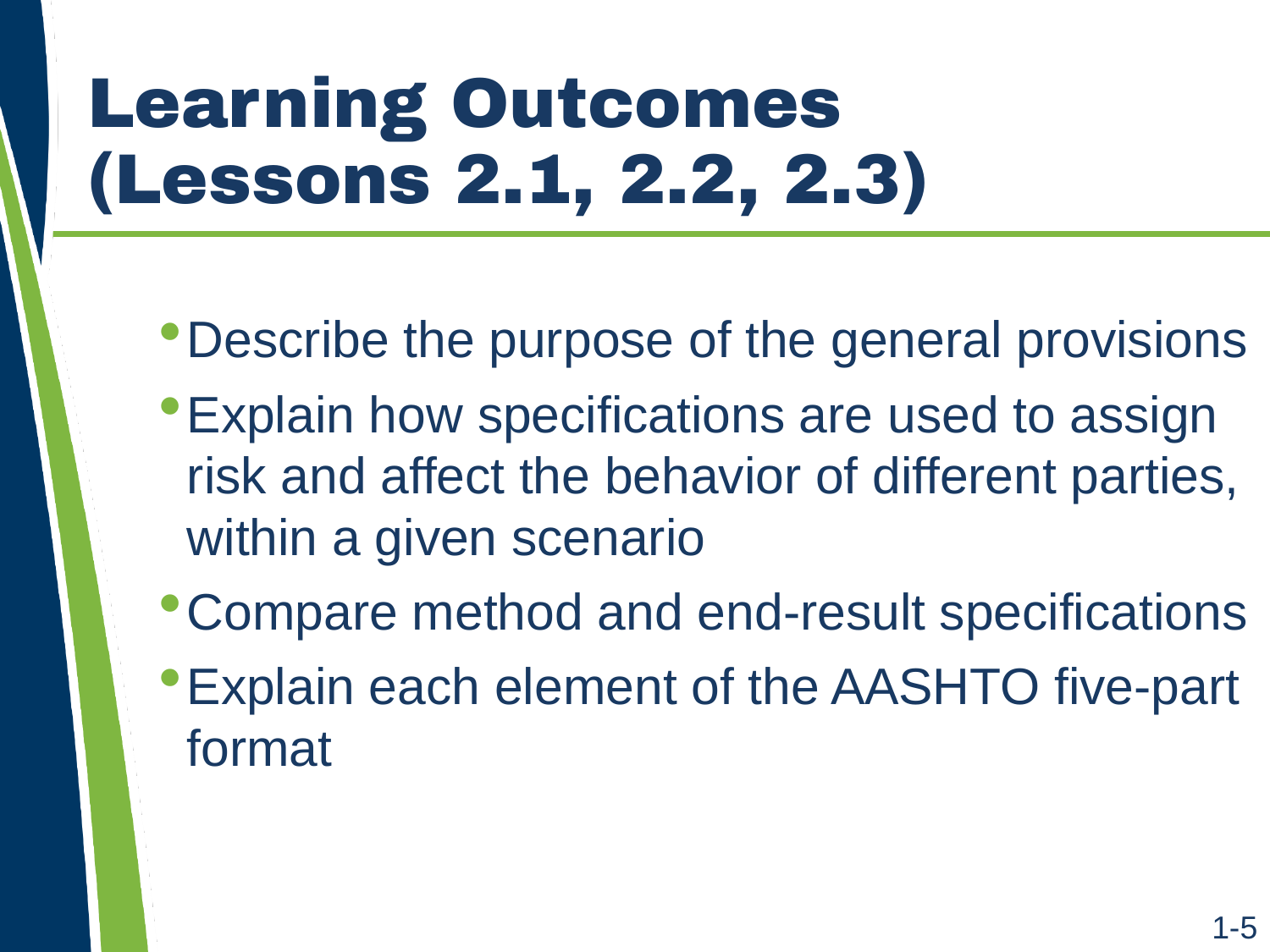

# Learning Outcomes (Lessons 2.1, 2.2, 2.3)
Describe the purpose of the general provisions
Explain how specifications are used to assign risk and affect the behavior of different parties, within a given scenario
Compare method and end-result specifications
Explain each element of the AASHTO five-part format